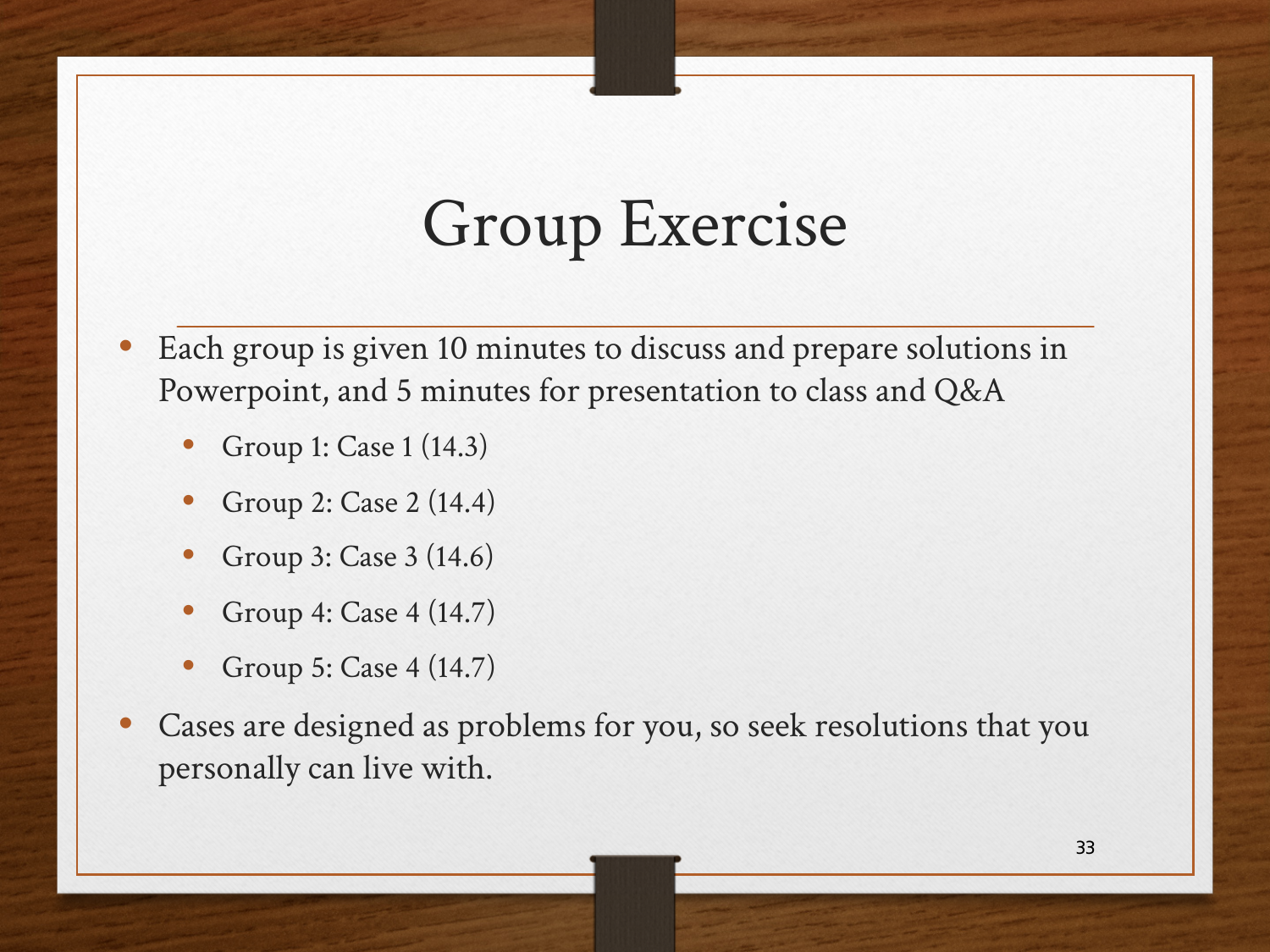

# Group Exercise
Each group is given 10 minutes to discuss and prepare solutions in Powerpoint, and 5 minutes for presentation to class and Q&A
Group 1: Case 1 (14.3)
Group 2: Case 2 (14.4)
Group 3: Case 3 (14.6)
Group 4: Case 4 (14.7)
Group 5: Case 4 (14.7)
Cases are designed as problems for you, so seek resolutions that you personally can live with.

33